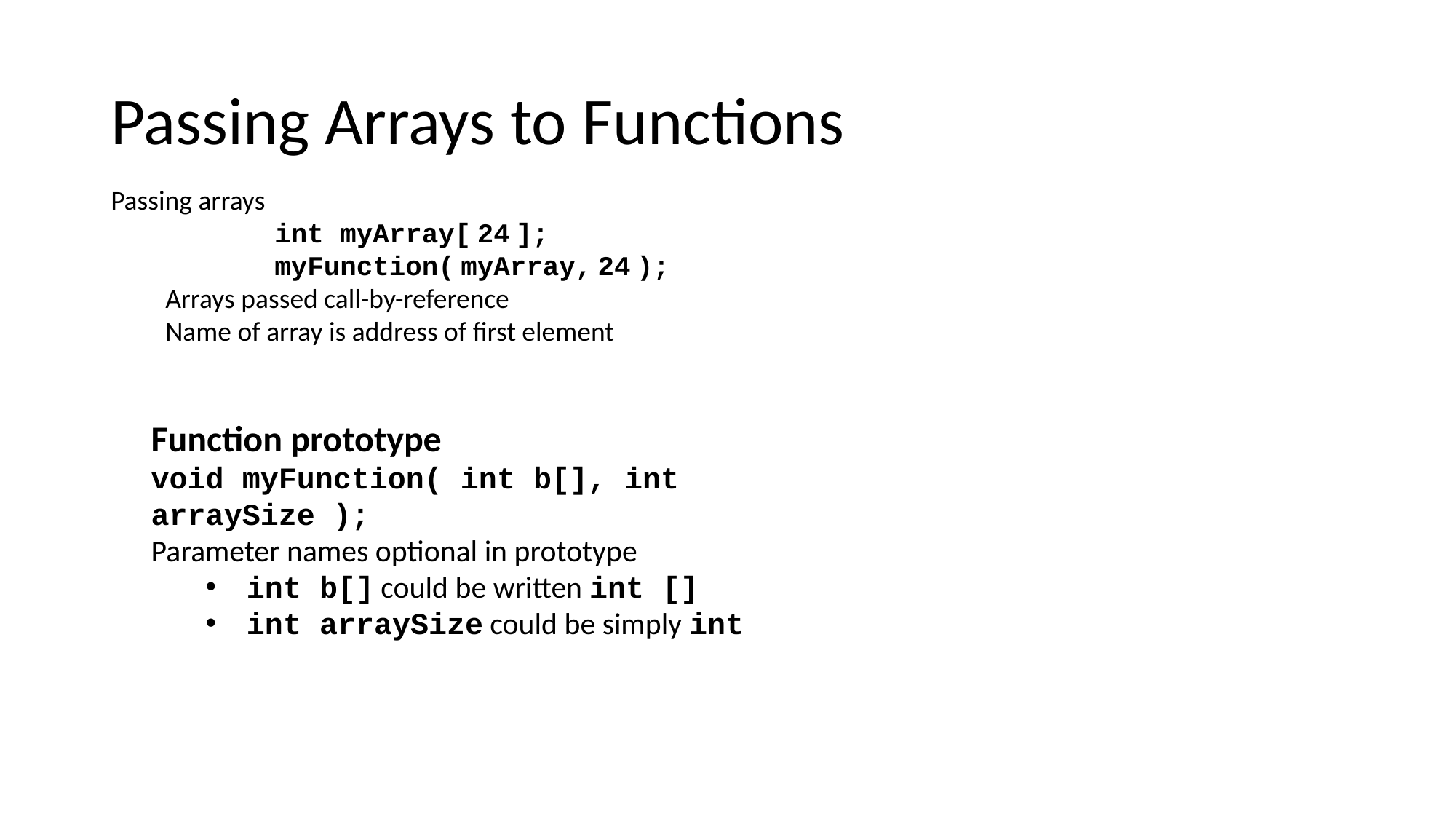

# Passing Arrays to Functions
Passing arrays
int myArray[ 24 ];
myFunction( myArray, 24 );
Arrays passed call-by-reference
Name of array is address of first element
Function prototype
void myFunction( int b[], int arraySize );
Parameter names optional in prototype
int b[] could be written int []
int arraySize could be simply int